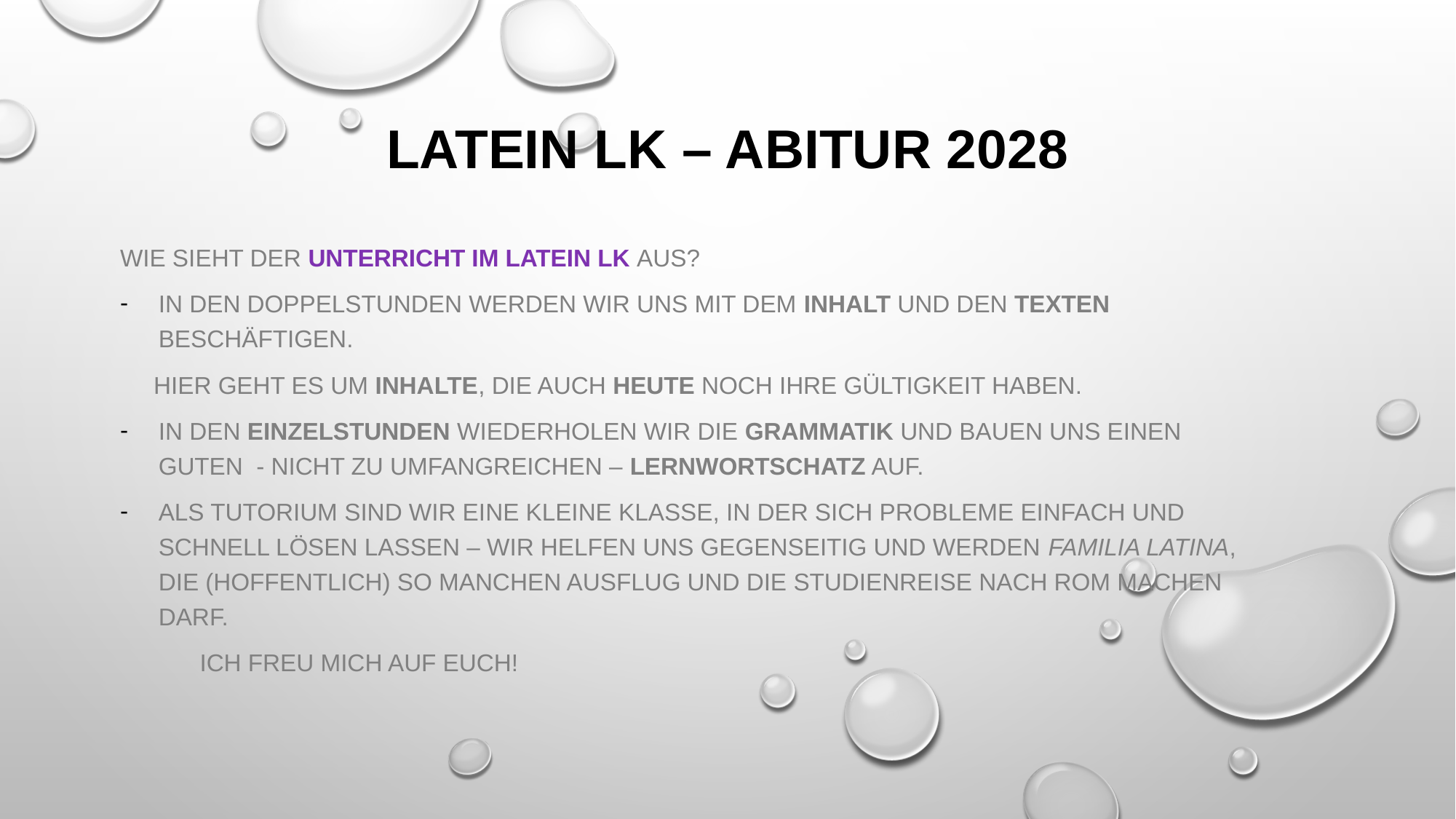

# Latein LK – Abitur 2028
Wie sieht der Unterricht im Latein LK aus?
In den Doppelstunden werden wir uns mit dem Inhalt und den Texten beschäftigen.
     Hier geht es um Inhalte, die auch heute noch ihre Gültigkeit haben.
In den Einzelstunden wiederholen wir die Grammatik und bauen uns einen guten  - nicht zu umfangreichen – Lernwortschatz auf.
Als Tutorium sind wir eine kleine Klasse, in der sich Probleme einfach und schnell lösen lassen – wir helfen uns gegenseitig und werden Familia Latina, die (hoffentlich) so manchen Ausflug und die Studienreise nach Rom machen darf.
						Ich freu mich auf euch!